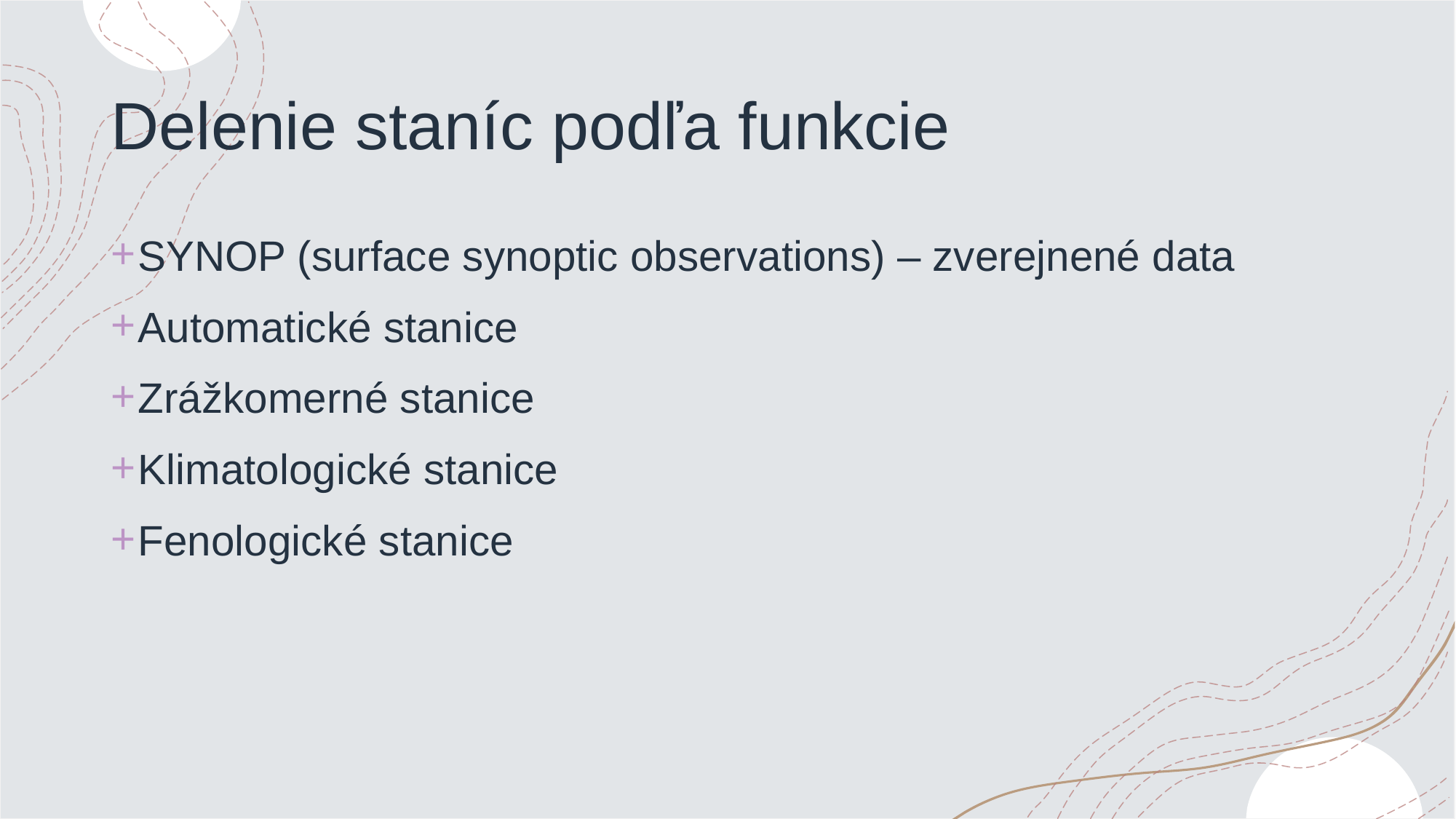

# Delenie staníc podľa funkcie
SYNOP (surface synoptic observations) – zverejnené data
Automatické stanice
Zrážkomerné stanice
Klimatologické stanice
Fenologické stanice